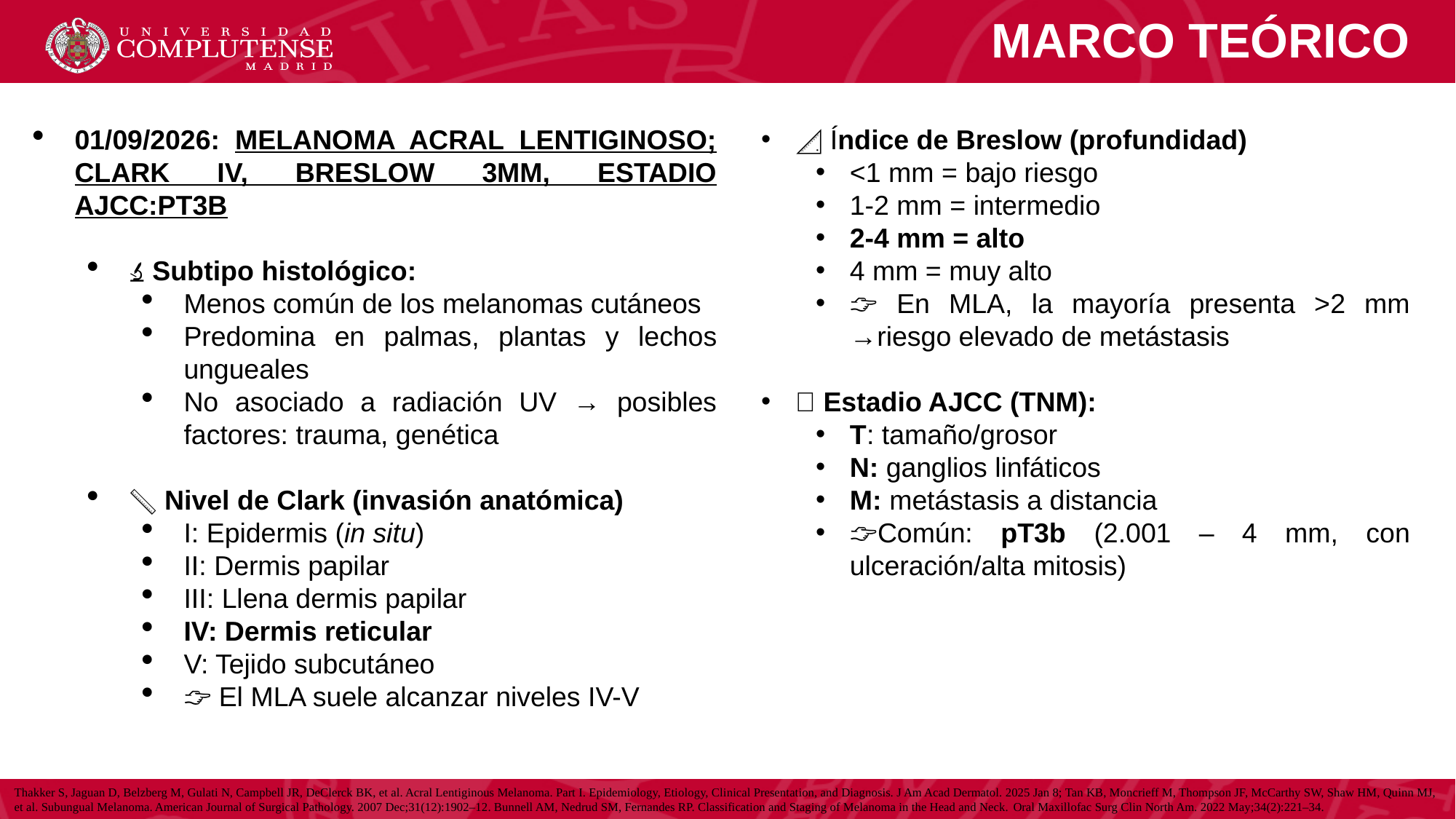

MARCO TEÓRICO
01/09/2026: MELANOMA ACRAL LENTIGINOSO; CLARK IV, BRESLOW 3MM, ESTADIO AJCC:PT3B

🔬 Subtipo histológico:
Menos común de los melanomas cutáneos
Predomina en palmas, plantas y lechos ungueales
No asociado a radiación UV → posibles factores: trauma, genética

📏 Nivel de Clark (invasión anatómica)
I: Epidermis (in situ)
II: Dermis papilar
III: Llena dermis papilar
IV: Dermis reticular
V: Tejido subcutáneo
👉 El MLA suele alcanzar niveles IV-V

📐 Índice de Breslow (profundidad)
<1 mm = bajo riesgo
1-2 mm = intermedio
2-4 mm = alto
4 mm = muy alto
👉 En MLA, la mayoría presenta >2 mm →riesgo elevado de metástasis

🧩 Estadio AJCC (TNM):
T: tamaño/grosor
N: ganglios linfáticos
M: metástasis a distancia
👉Común: pT3b (2.001 – 4 mm, con ulceración/alta mitosis)
Thakker S, Jaguan D, Belzberg M, Gulati N, Campbell JR, DeClerck BK, et al. Acral Lentiginous Melanoma. Part I. Epidemiology, Etiology, Clinical Presentation, and Diagnosis. J Am Acad Dermatol. 2025 Jan 8; Tan KB, Moncrieff M, Thompson JF, McCarthy SW, Shaw HM, Quinn MJ, et al. Subungual Melanoma. American Journal of Surgical Pathology. 2007 Dec;31(12):1902–12. Bunnell AM, Nedrud SM, Fernandes RP. Classification and Staging of Melanoma in the Head and Neck. Oral Maxillofac Surg Clin North Am. 2022 May;34(2):221–34.